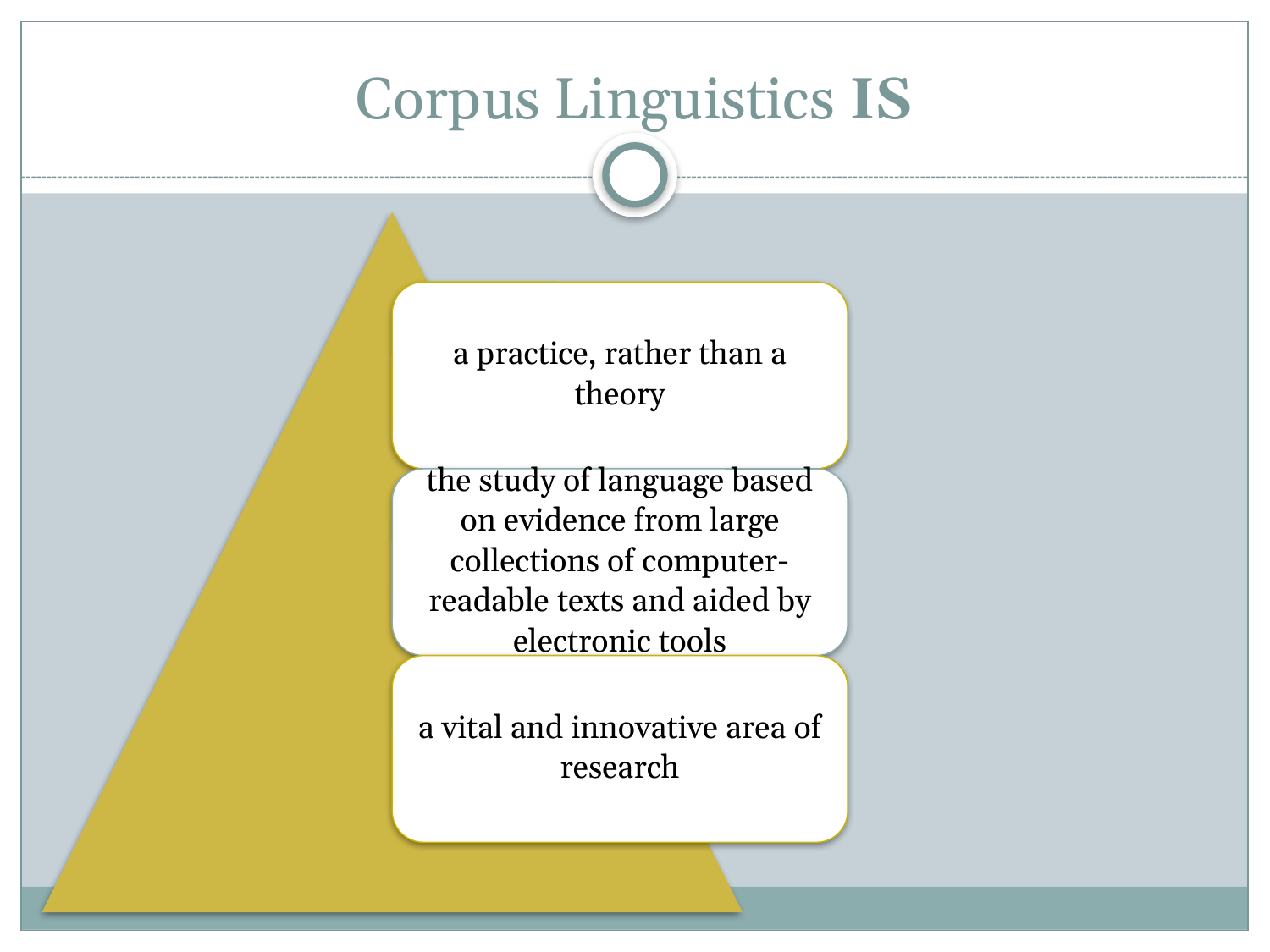

# Corpus Linguistics IS
a practice, rather than a theory
the study of language based on evidence from large collections of computer-readable texts and aided by electronic tools
a vital and innovative area of research